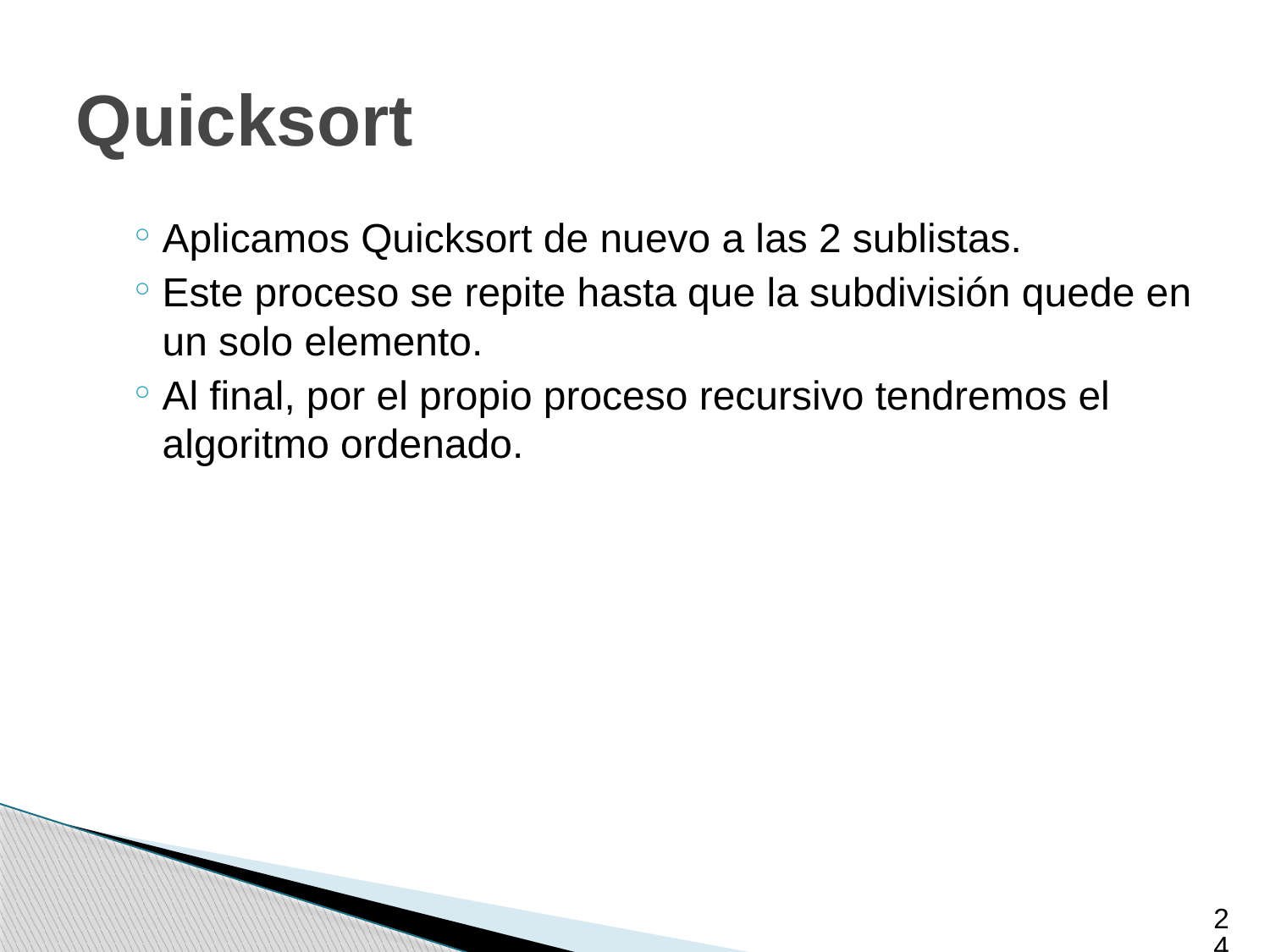

# Quicksort
Aplicamos Quicksort de nuevo a las 2 sublistas.
Este proceso se repite hasta que la subdivisión quede en un solo elemento.
Al final, por el propio proceso recursivo tendremos el algoritmo ordenado.

24